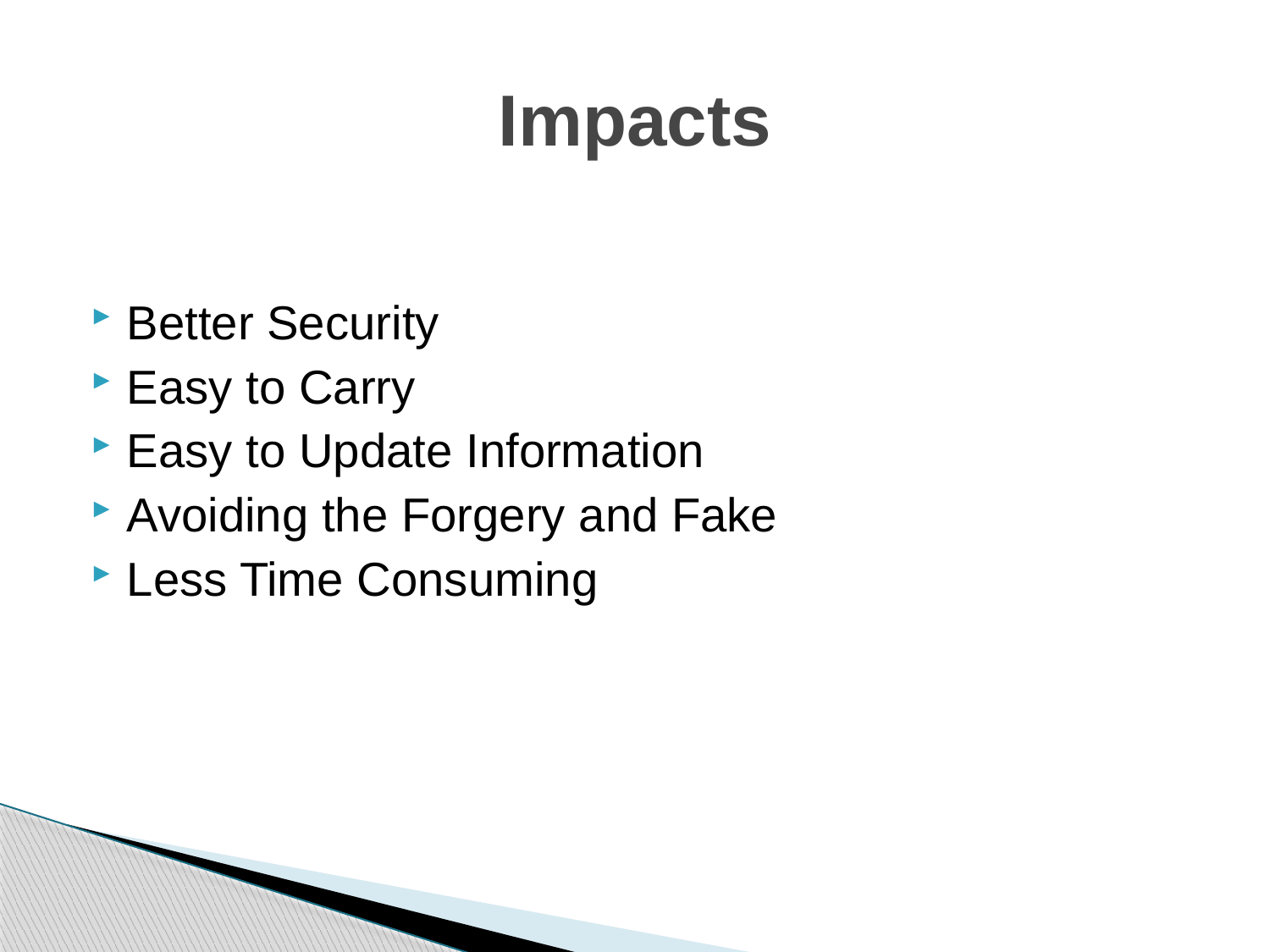

# Impacts
Better Security
Easy to Carry
Easy to Update Information
Avoiding the Forgery and Fake
Less Time Consuming